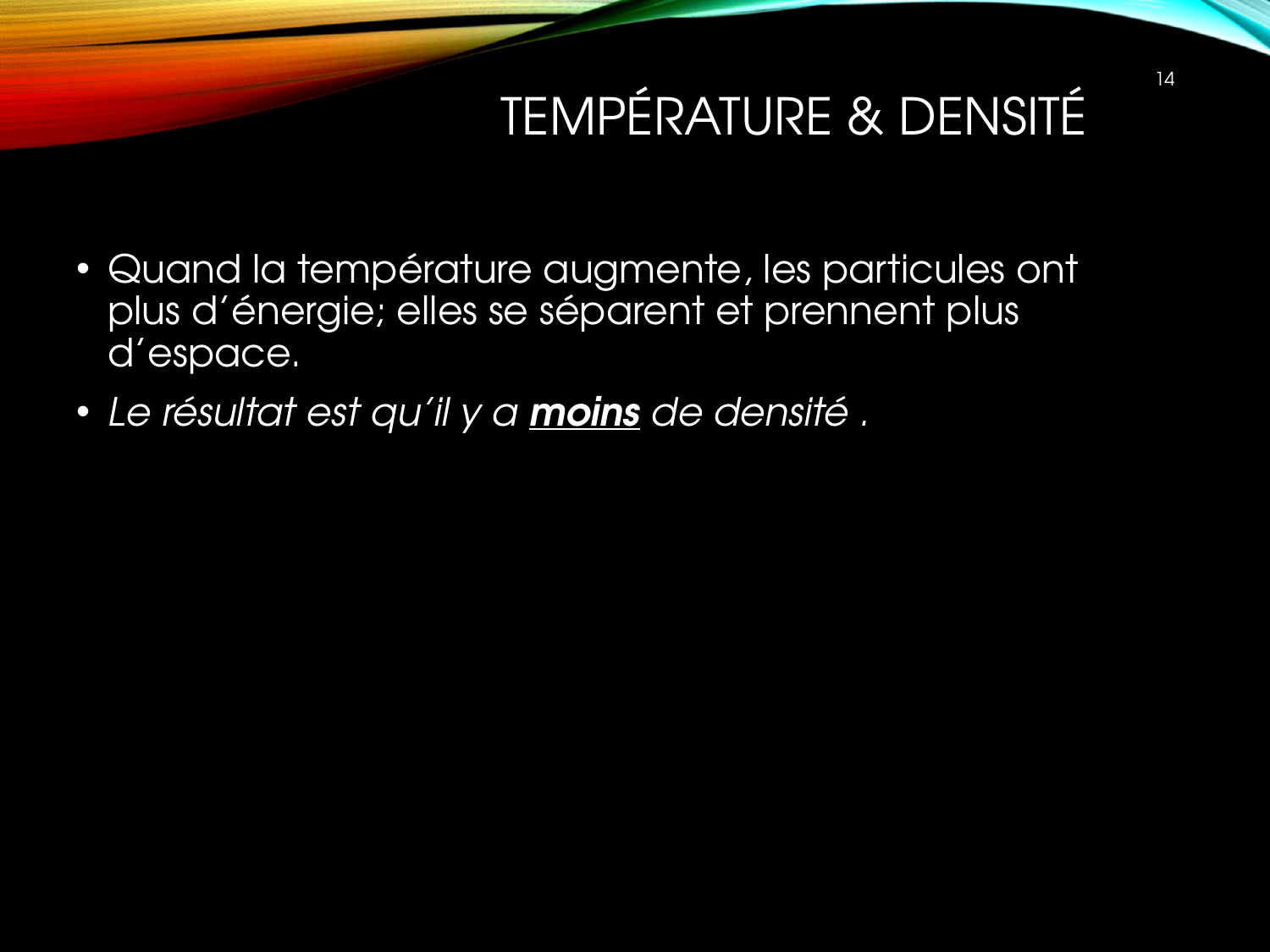

14
# TEMPéRATURE & DENSITÉ
Quand la température augmente, les particules ont plus d’énergie; elles se séparent et prennent plus d’espace.
Le résultat est qu’il y a moins de densité .